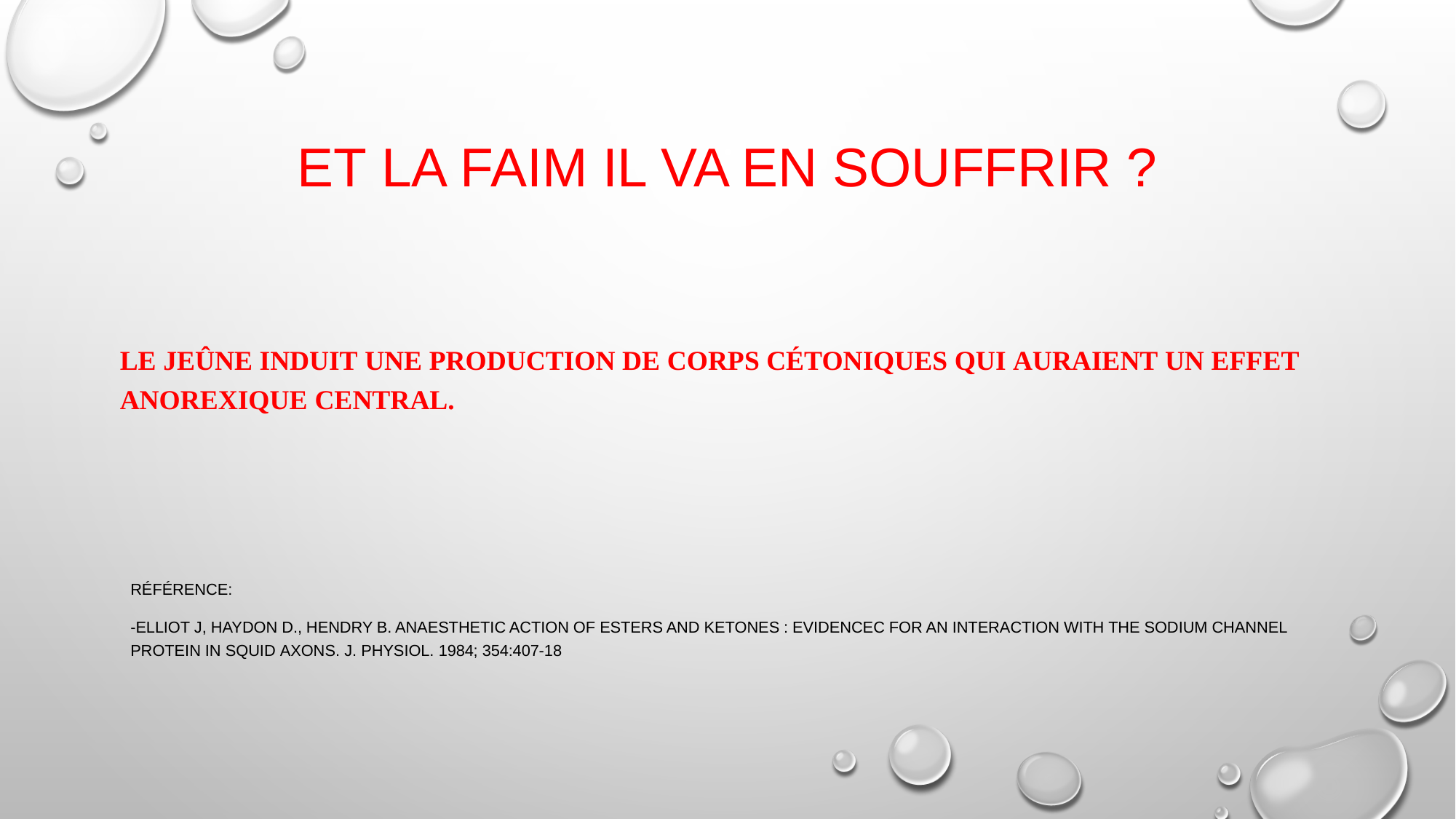

# Et la faim il va en souffrir ?

Le jeûne induit une production de corps cétoniques qui auraient un effet anorexique central.

Référence:
-Elliot J, Haydon D., Hendry B. Anaesthetic action of esters and ketones : evidencec for an interaction with the sodium channel protein in squid axons. J. Physiol. 1984; 354:407-18